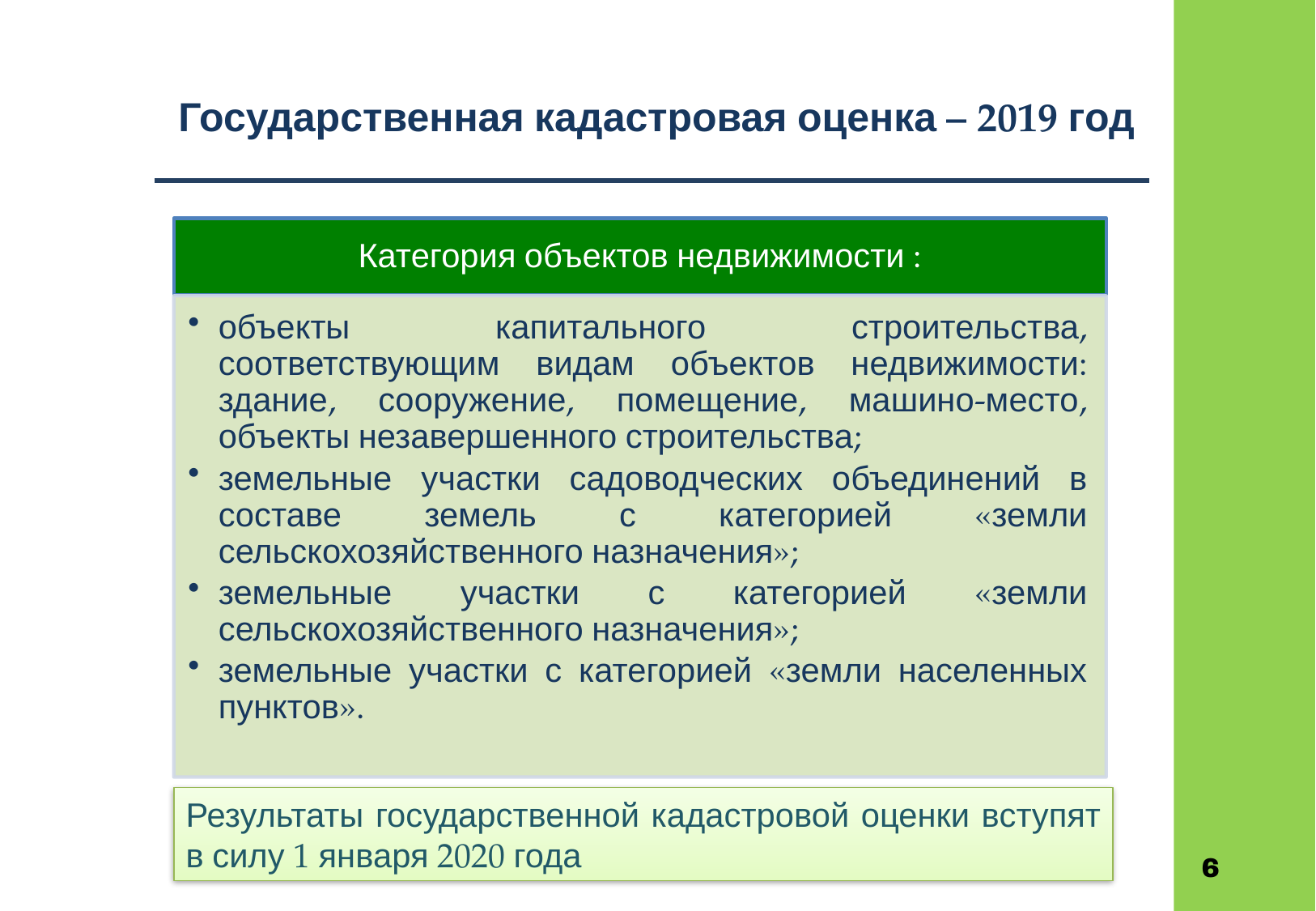

Государственная кадастровая оценка – 2019 год

Категория объектов недвижимости :
объекты капитального строительства, соответствующим видам объектов недвижимости: здание, сооружение, помещение, машино-место, объекты незавершенного строительства;
земельные участки садоводческих объединений в составе земель с категорией «земли сельскохозяйственного назначения»;
земельные участки с категорией «земли сельскохозяйственного назначения»;
земельные участки с категорией «земли населенных пунктов».
Результаты государственной кадастровой оценки вступят в силу 1 января 2020 года
6